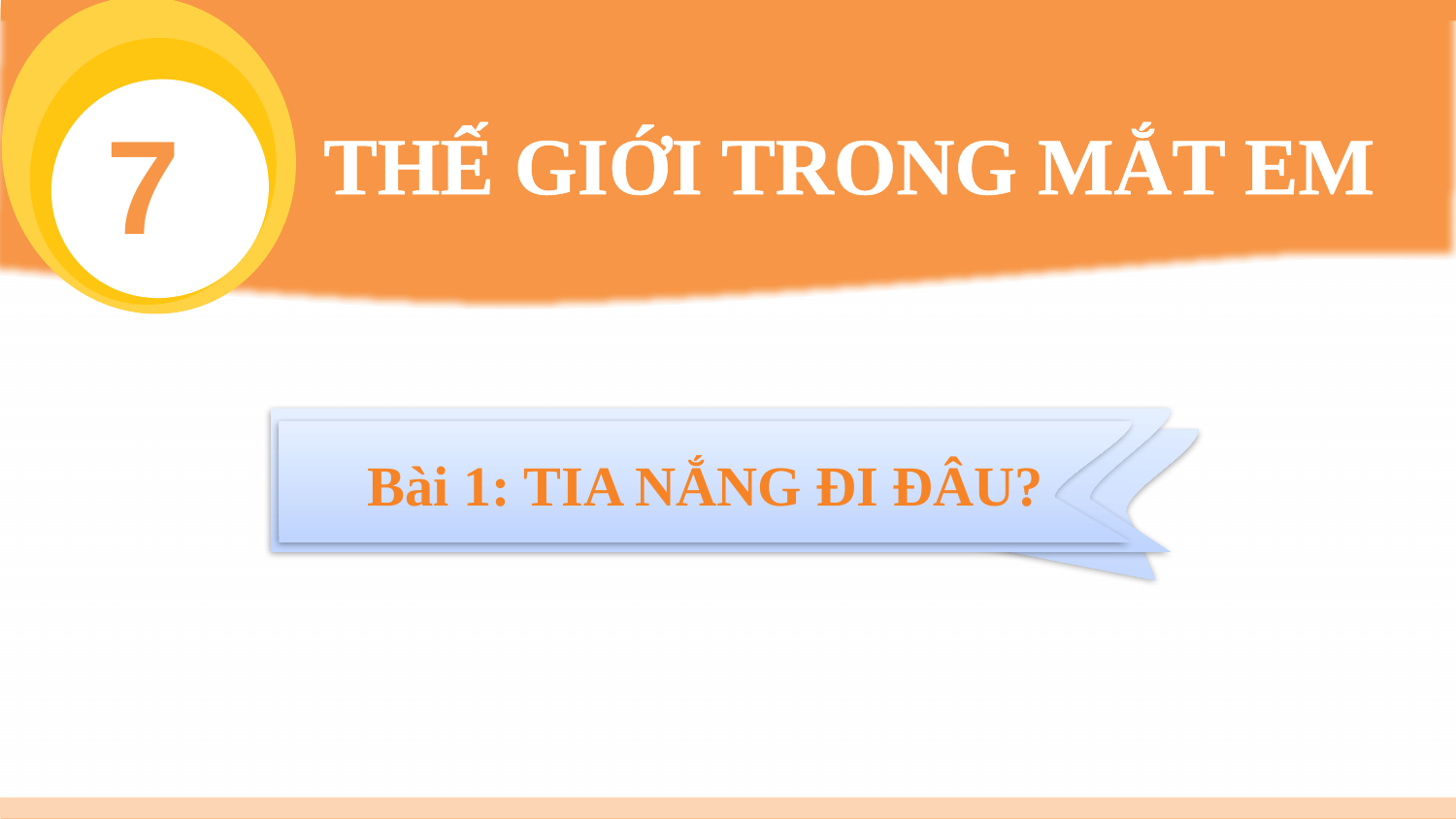

THẾ GIỚI TRONG MẮT EM
7

Bài 1: TIA NẮNG ĐI ĐÂU?